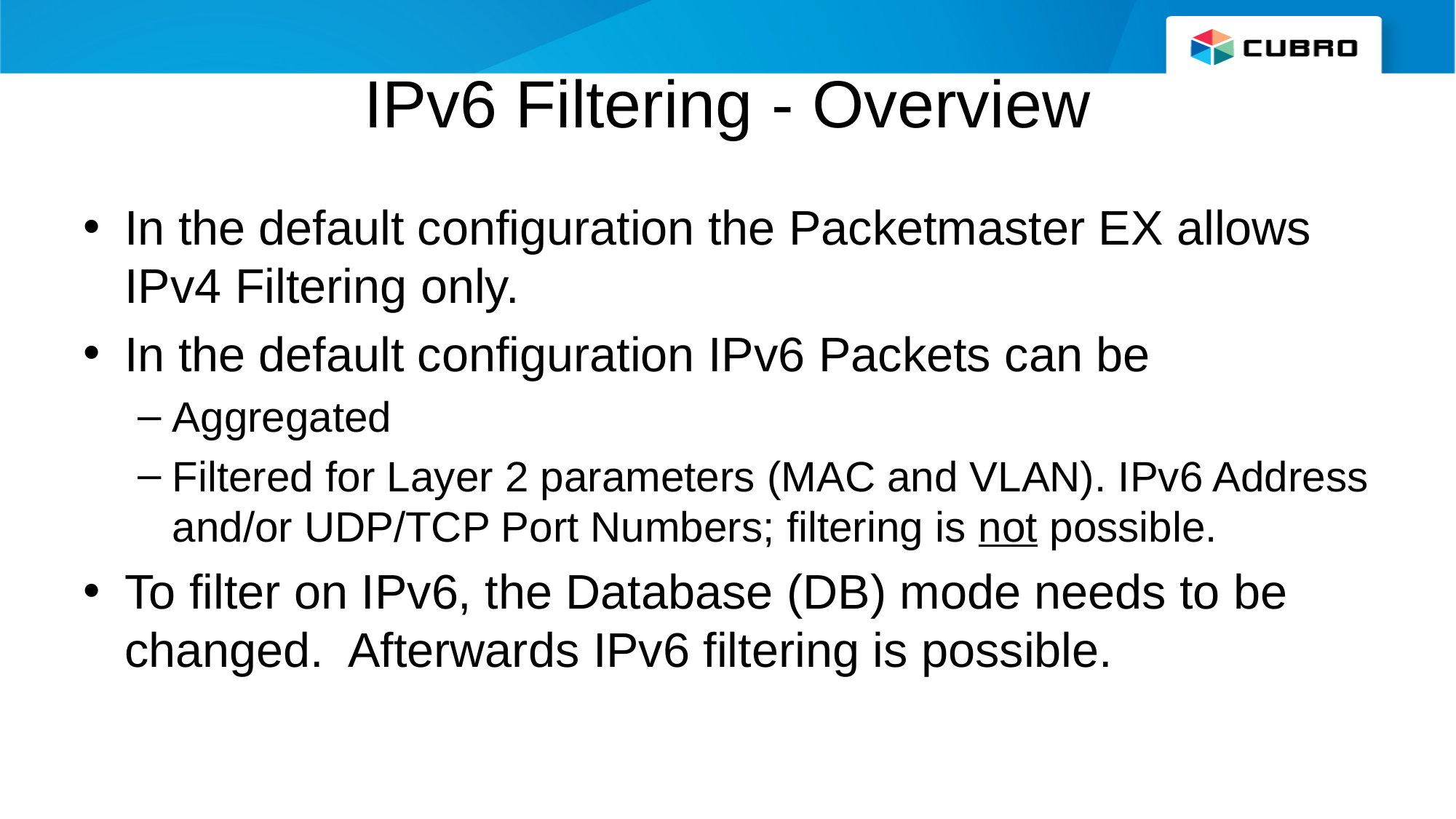

# IPv6 Filtering - Overview
In the default configuration the Packetmaster EX allows IPv4 Filtering only.
In the default configuration IPv6 Packets can be
Aggregated
Filtered for Layer 2 parameters (MAC and VLAN). IPv6 Address and/or UDP/TCP Port Numbers; filtering is not possible.
To filter on IPv6, the Database (DB) mode needs to be changed.  Afterwards IPv6 filtering is possible.